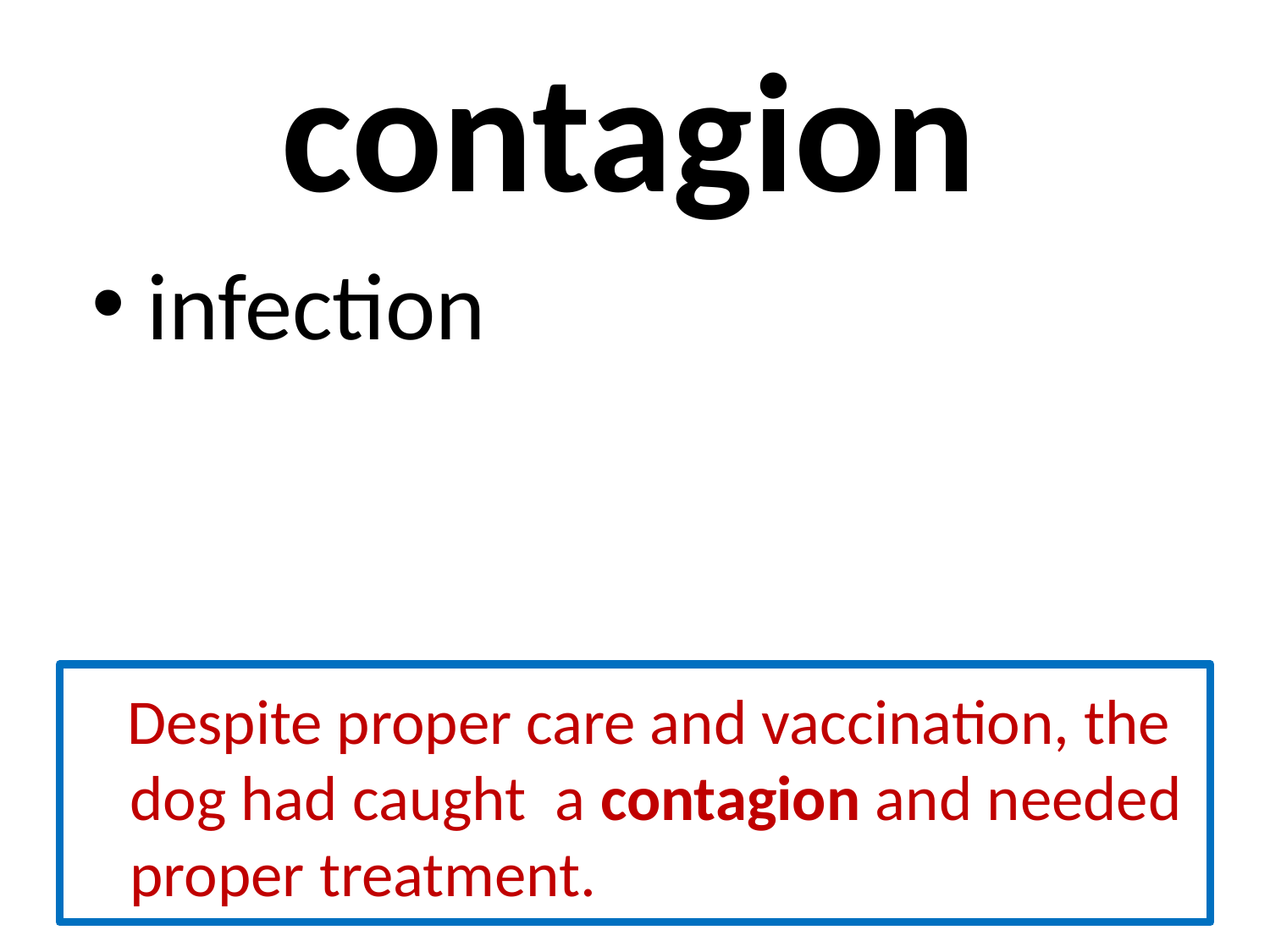

# contagion
 infection
    Despite proper care and vaccination, the dog had caught  a contagion and needed proper treatment.